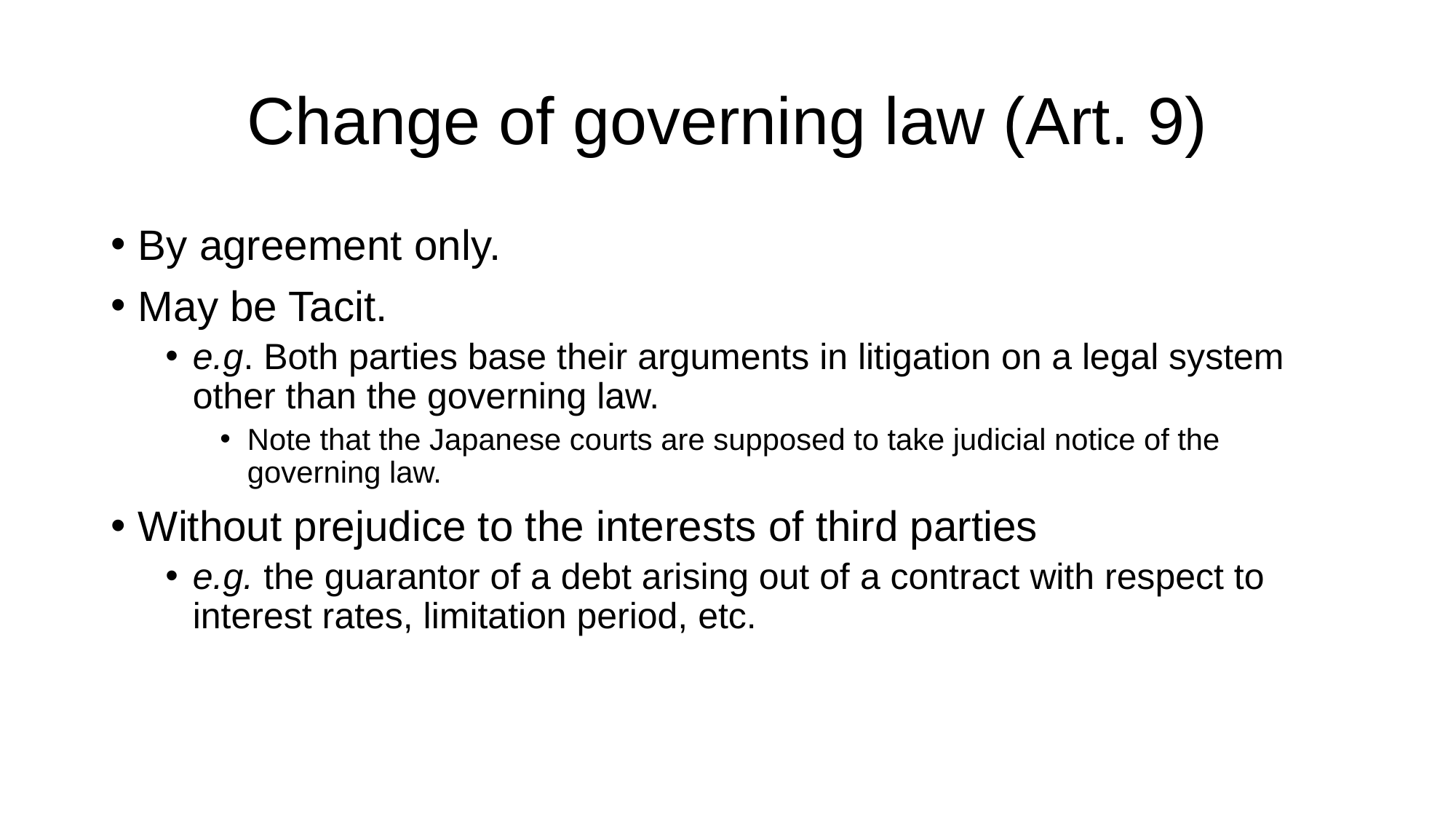

# Change of governing law (Art. 9)
By agreement only.
May be Tacit.
e.g. Both parties base their arguments in litigation on a legal system other than the governing law.
Note that the Japanese courts are supposed to take judicial notice of the governing law.
Without prejudice to the interests of third parties
e.g. the guarantor of a debt arising out of a contract with respect to interest rates, limitation period, etc.